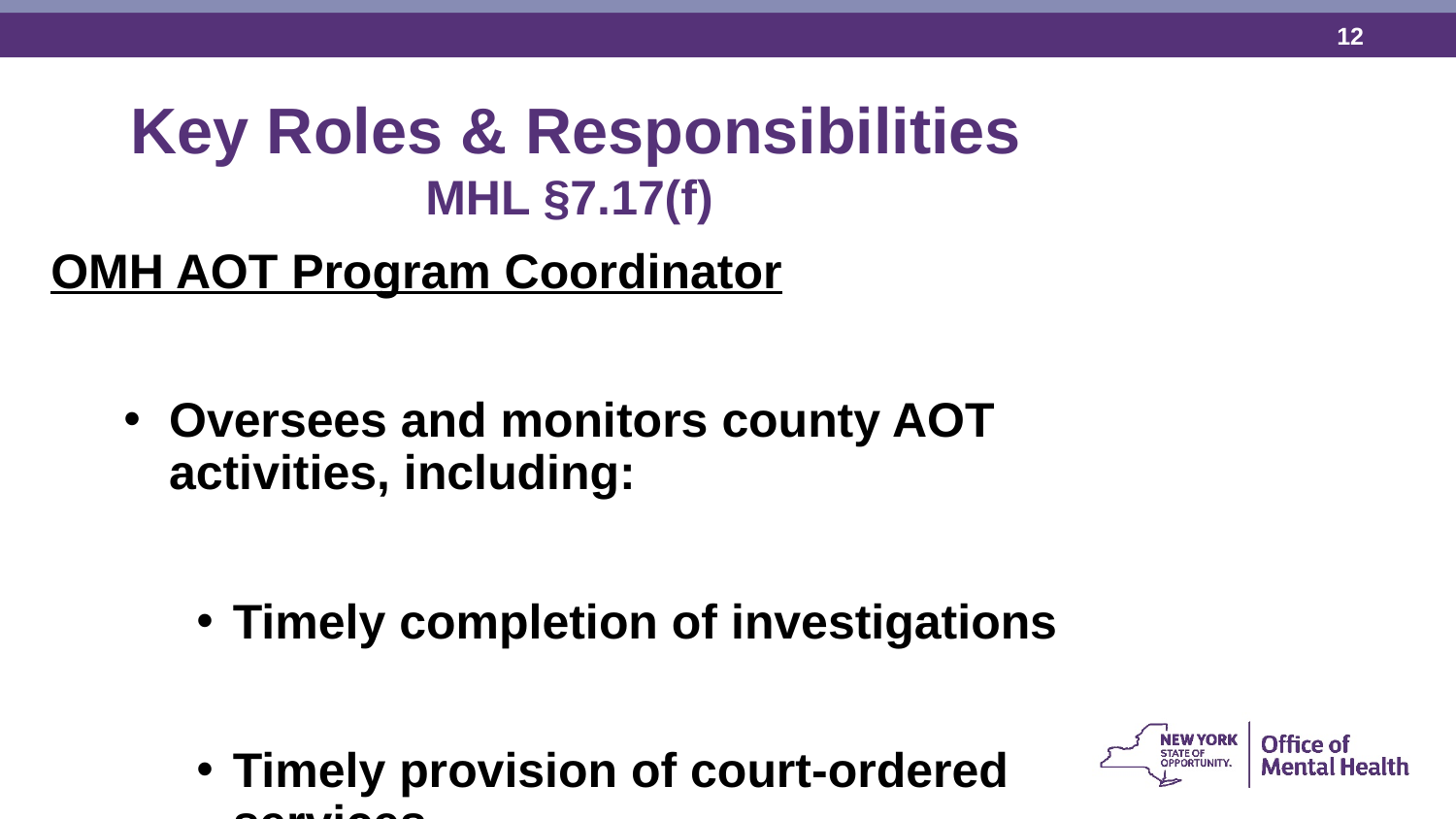

Key Roles & Responsibilities
MHL §7.17(f)
OMH AOT Program Coordinator

Oversees and monitors county AOT activities, including:

Timely completion of investigations

Timely provision of court-ordered services